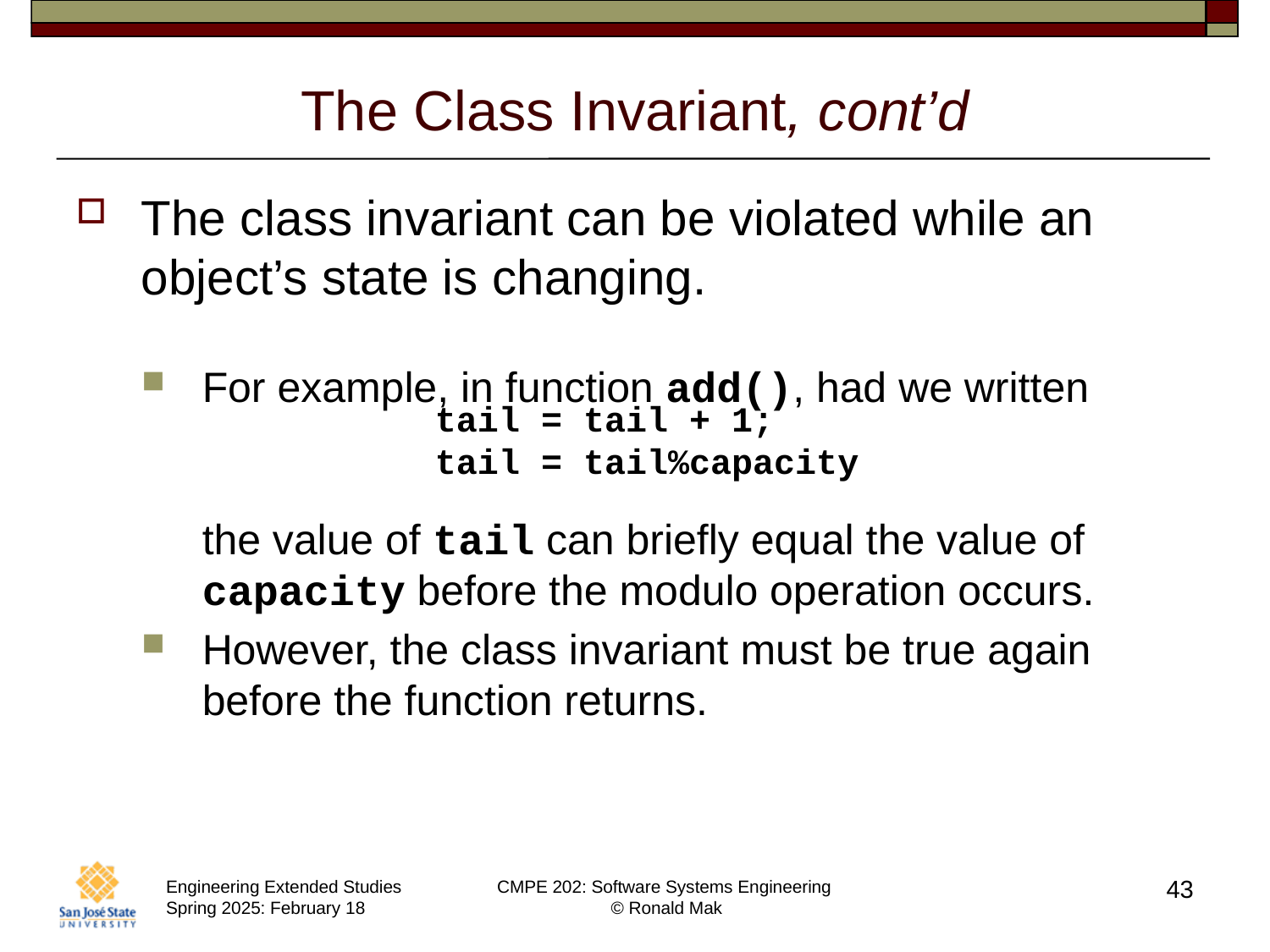

# The Class Invariant, cont’d
The class invariant can be violated while an object’s state is changing.

For example, in function add(), had we written
the value of tail can briefly equal the value of capacity before the modulo operation occurs.
However, the class invariant must be true again before the function returns.
tail = tail + 1;
tail = tail%capacity
43